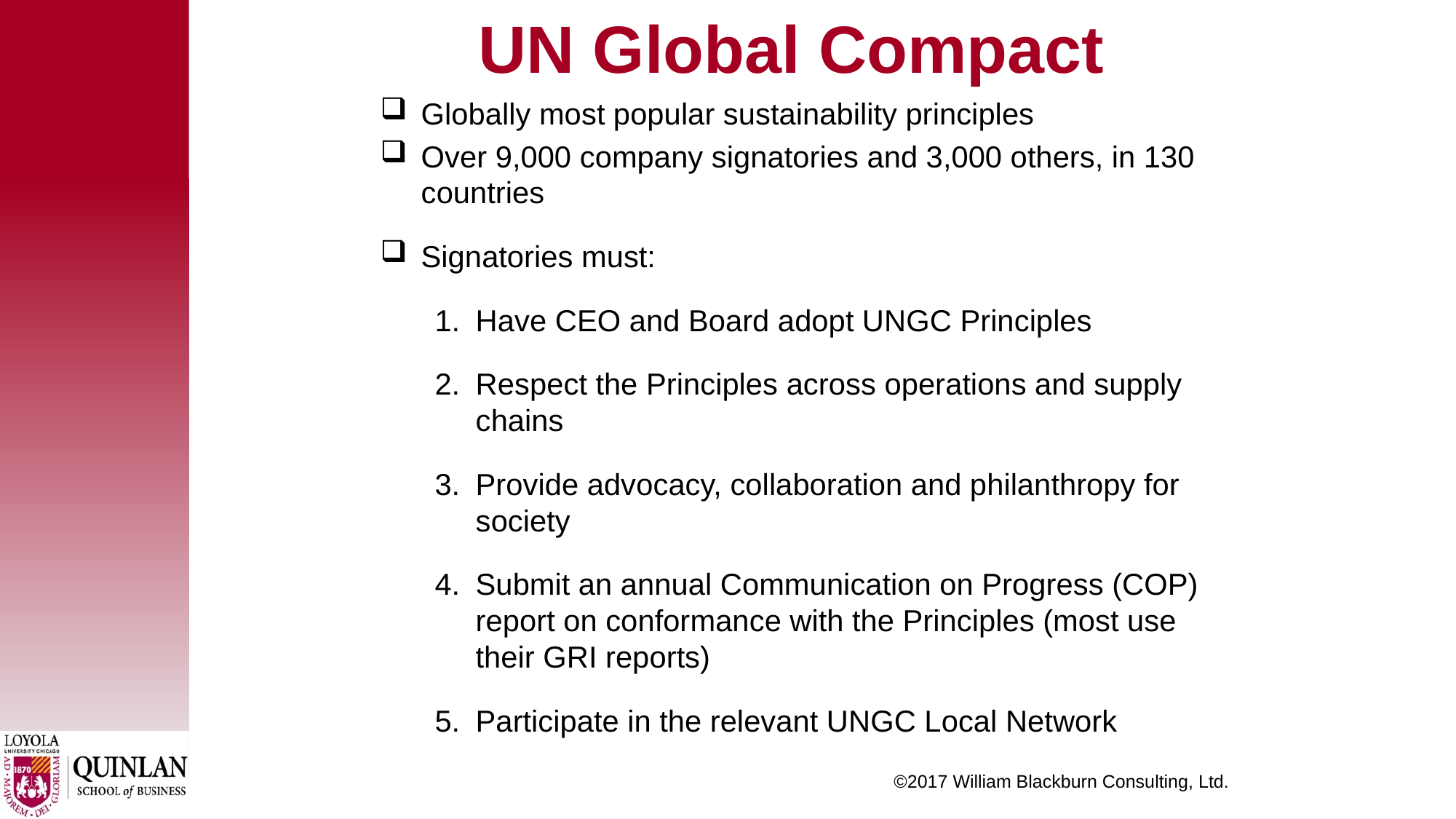

# UN Global Compact
Globally most popular sustainability principles
Over 9,000 company signatories and 3,000 others, in 130 countries
Signatories must:
Have CEO and Board adopt UNGC Principles
Respect the Principles across operations and supply chains
Provide advocacy, collaboration and philanthropy for society
Submit an annual Communication on Progress (COP) report on conformance with the Principles (most use their GRI reports)
Participate in the relevant UNGC Local Network

©2017 William Blackburn Consulting, Ltd.